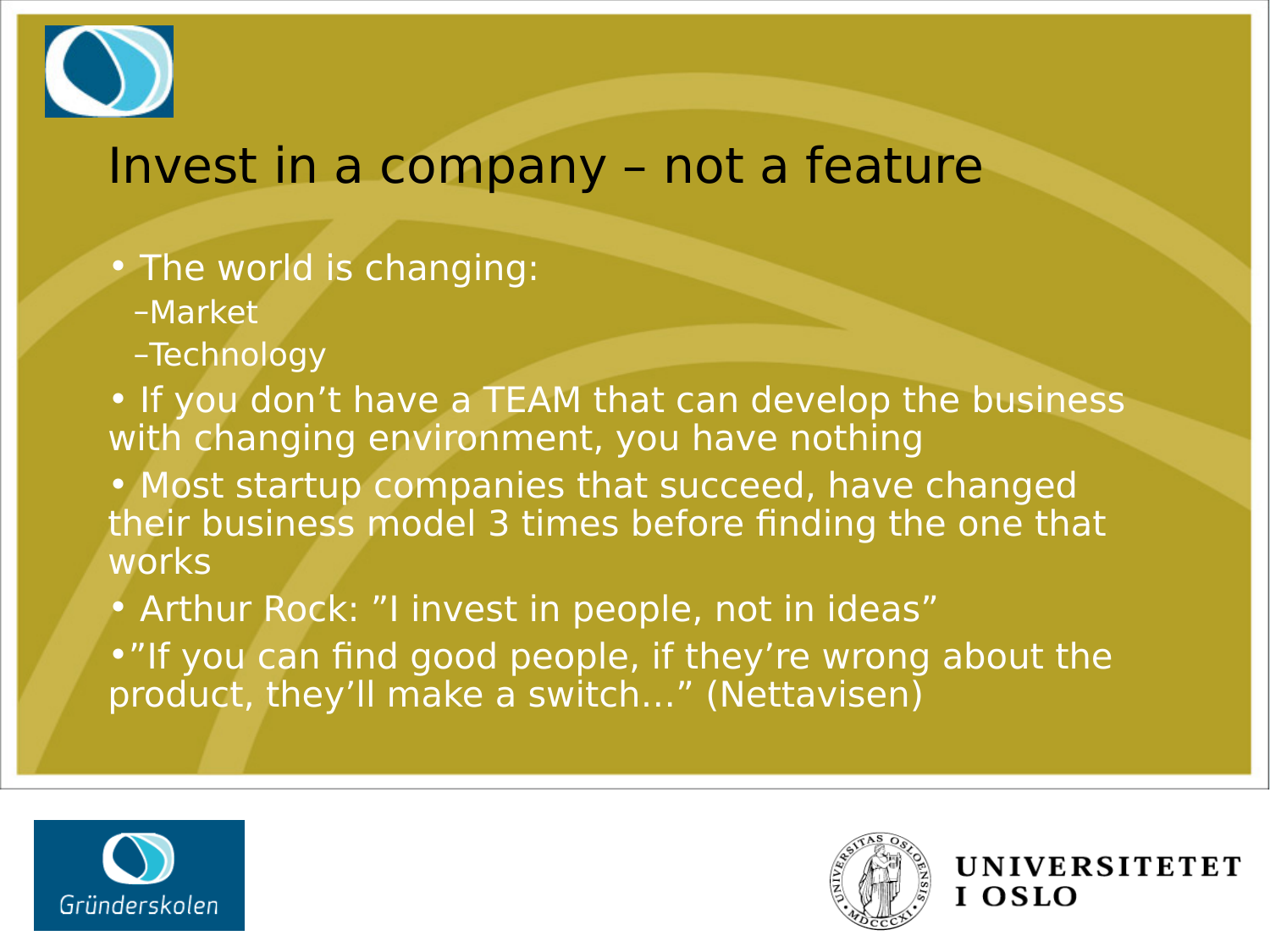

# Invest in a company – not a feature
 The world is changing:
Market
Technology
 If you don’t have a TEAM that can develop the business with changing environment, you have nothing
 Most startup companies that succeed, have changed their business model 3 times before finding the one that works
 Arthur Rock: ”I invest in people, not in ideas”
”If you can find good people, if they’re wrong about the product, they’ll make a switch…” (Nettavisen)